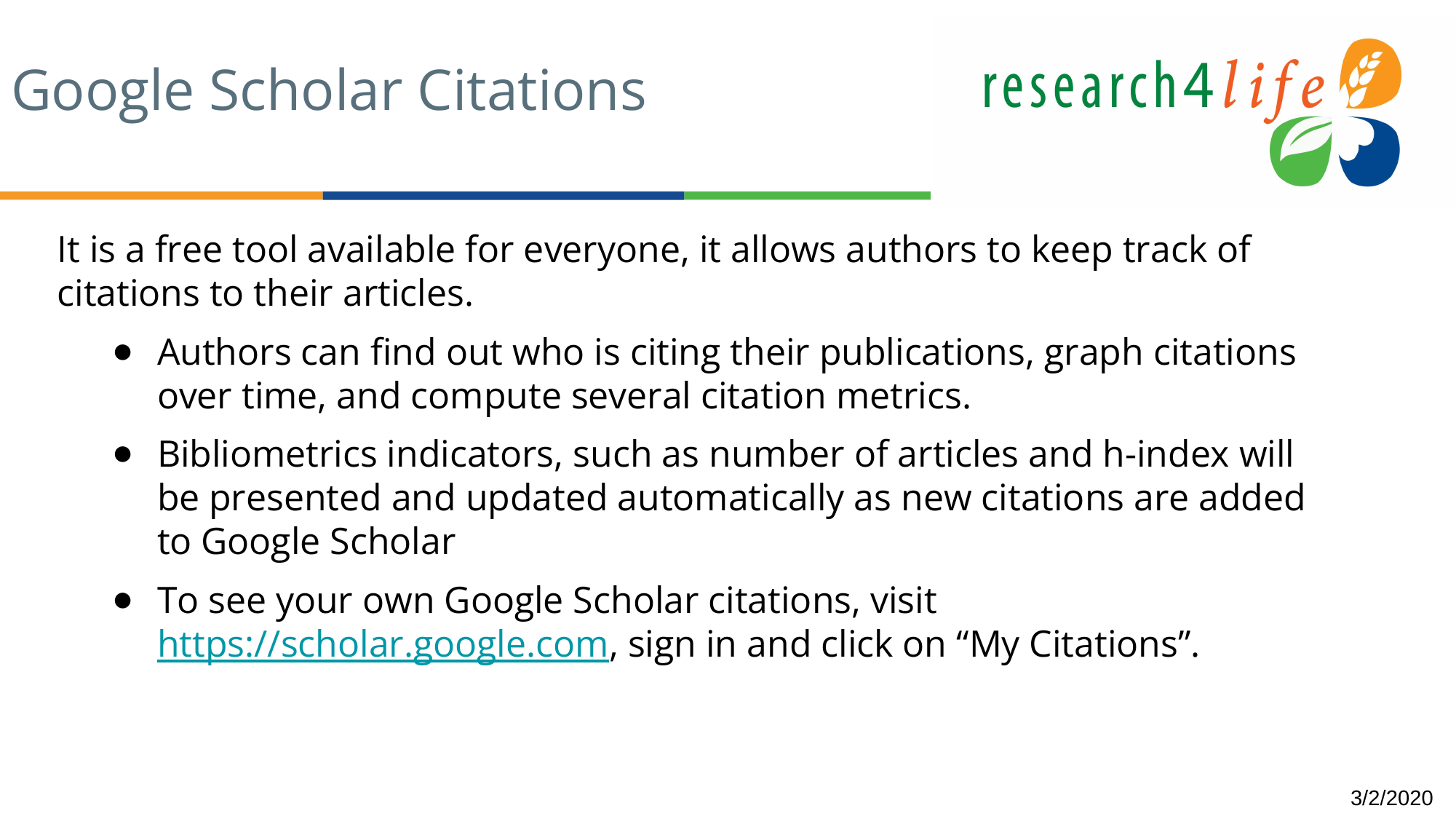

# Google Scholar Citations
It is a free tool available for everyone, it allows authors to keep track of citations to their articles.
Authors can find out who is citing their publications, graph citations over time, and compute several citation metrics.
Bibliometrics indicators, such as number of articles and h-index will be presented and updated automatically as new citations are added to Google Scholar
To see your own Google Scholar citations, visit https://scholar.google.com, sign in and click on “My Citations”.
3/2/2020